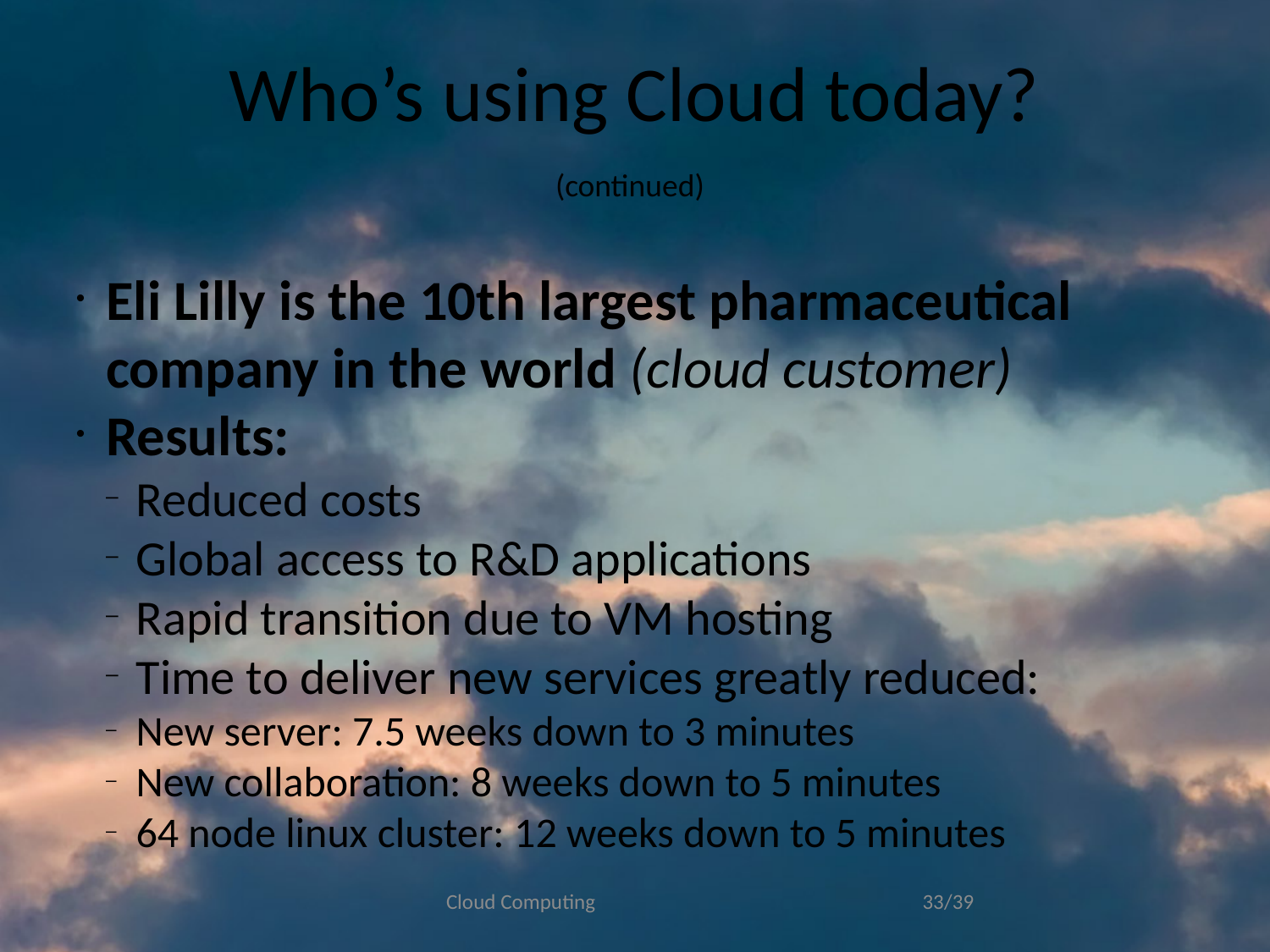

Who’s using Cloud today?
(continued)
Eli Lilly is the 10th largest pharmaceutical company in the world (cloud customer)
Results:
Reduced costs
Global access to R&D applications
Rapid transition due to VM hosting
Time to deliver new services greatly reduced:
New server: 7.5 weeks down to 3 minutes
New collaboration: 8 weeks down to 5 minutes
64 node linux cluster: 12 weeks down to 5 minutes
Cloud Computing
33/39